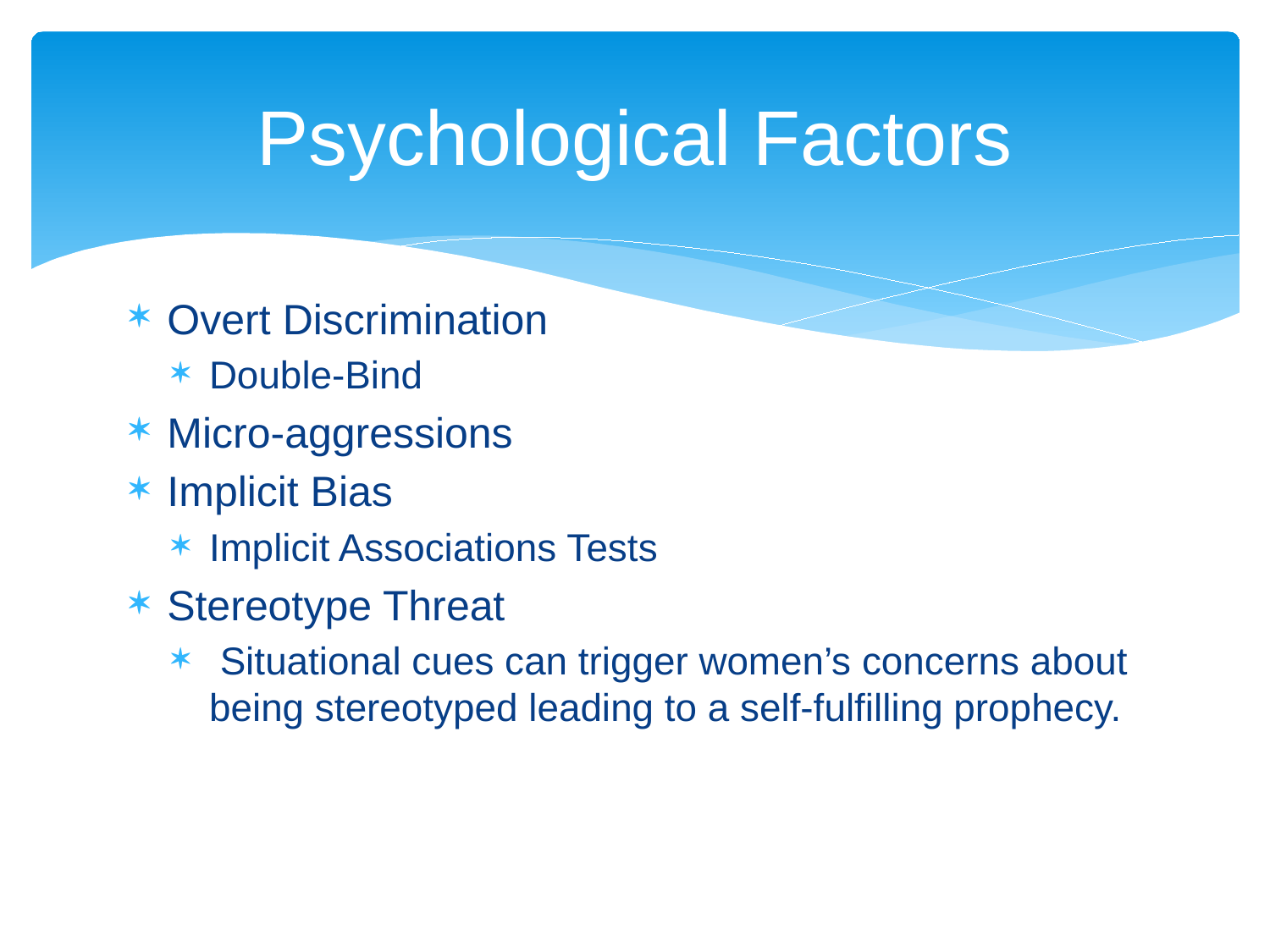

# Psychological Factors
Overt Discrimination
Double-Bind
Micro-aggressions
Implicit Bias
Implicit Associations Tests
Stereotype Threat
 Situational cues can trigger women’s concerns about being stereotyped leading to a self-fulfilling prophecy.